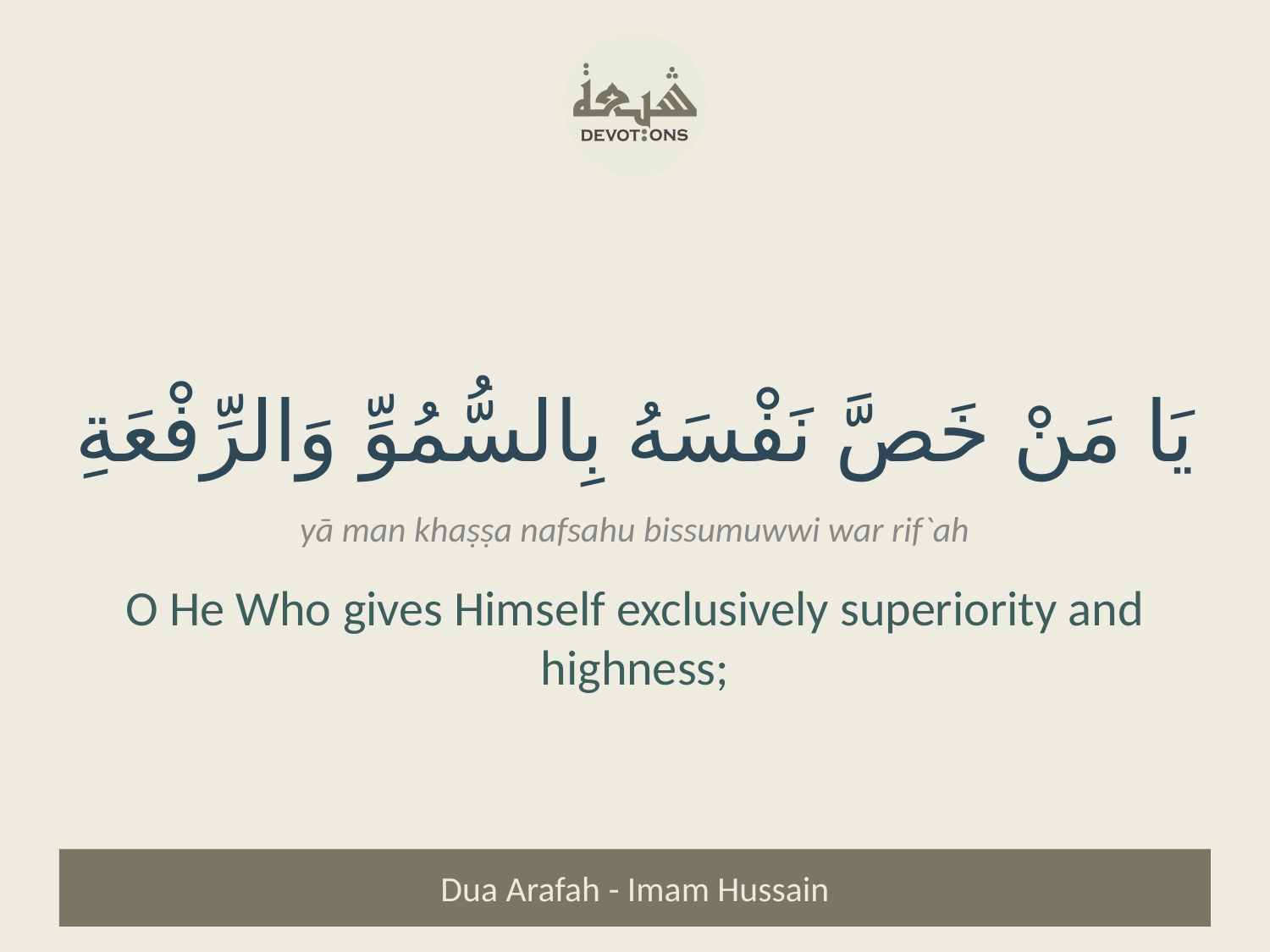

يَا مَنْ خَصَّ نَفْسَهُ بِالسُّمُوِّ وَالرِّفْعَةِ
yā man khaṣṣa nafsahu bissumuwwi war rif`ah
O He Who gives Himself exclusively superiority and highness;
Dua Arafah - Imam Hussain